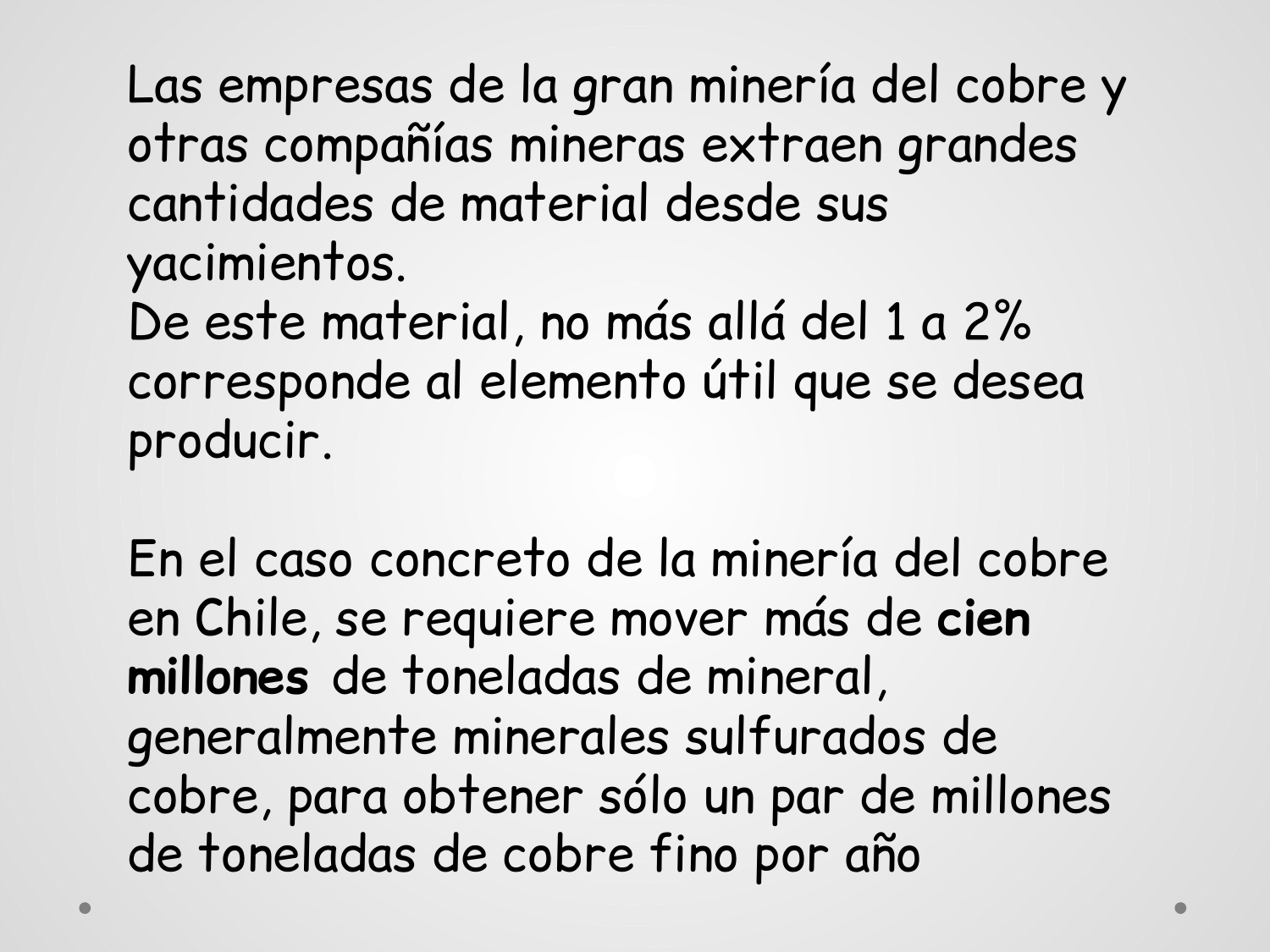

Las empresas de la gran minería del cobre y otras compañías mineras extraen grandes cantidades de material desde sus yacimientos.
De este material, no más allá del 1 a 2% corresponde al elemento útil que se desea producir.

En el caso concreto de la minería del cobre en Chile, se requiere mover más de cien millones de toneladas de mineral, generalmente minerales sulfurados de cobre, para obtener sólo un par de millones de toneladas de cobre fino por año